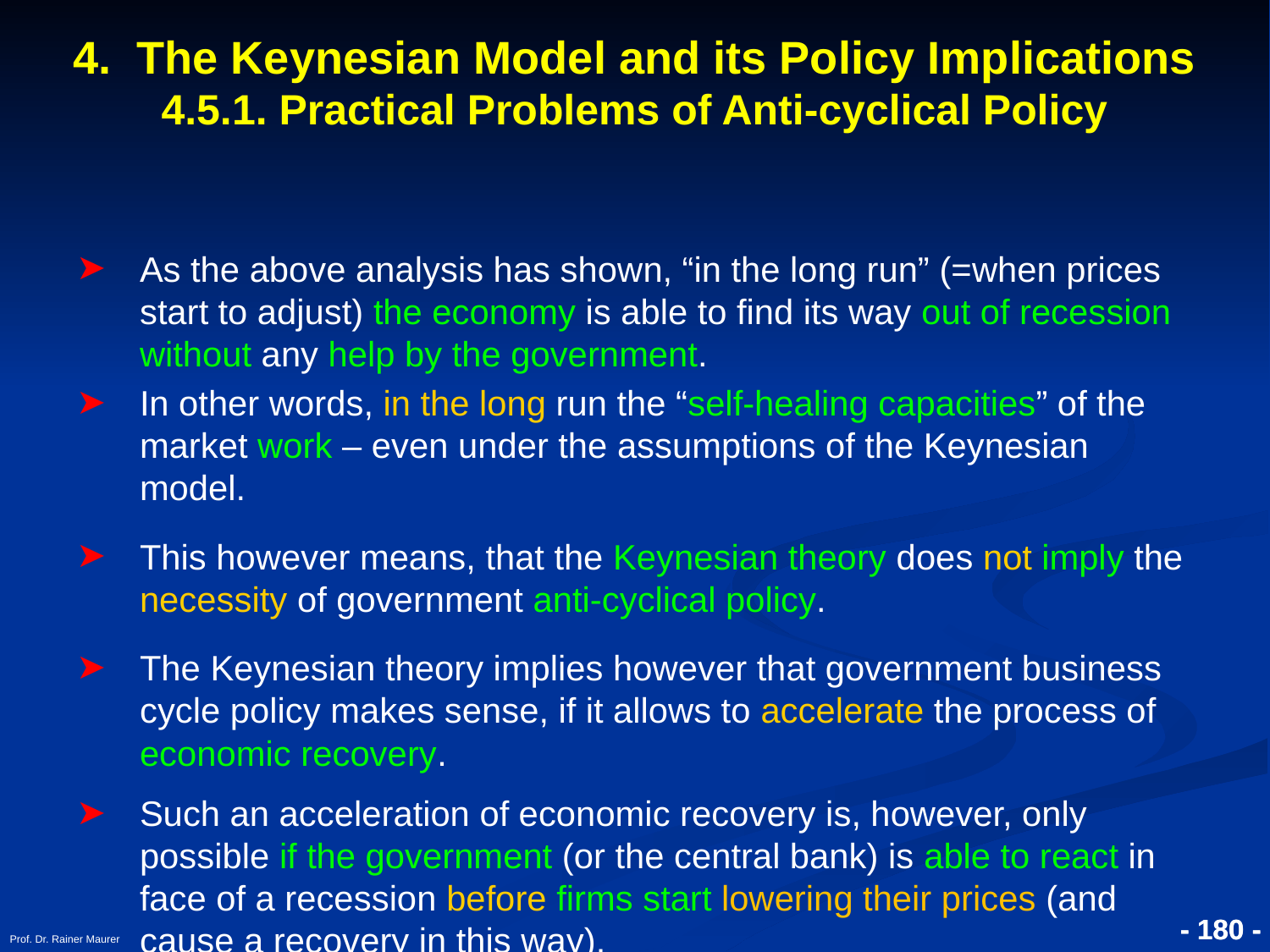

4.  The Keynesian Model and its Policy Implications
4.5.1. Practical Problems of Anti-cyclical Policy

As the above analysis has shown, “in the long run” (=when prices start to adjust) the economy is able to find its way out of recession without any help by the government.
In other words, in the long run the “self-healing capacities” of the market work – even under the assumptions of the Keynesian model.

This however means, that the Keynesian theory does not imply the necessity of government anti-cyclical policy.

The Keynesian theory implies however that government business cycle policy makes sense, if it allows to accelerate the process of economic recovery.

Such an acceleration of economic recovery is, however, only possible if the government (or the central bank) is able to react in face of a recession before firms start lowering their prices (and cause a recovery in this way).
Prof. Dr. Rainer Maurer
- 180 -
- 180 -